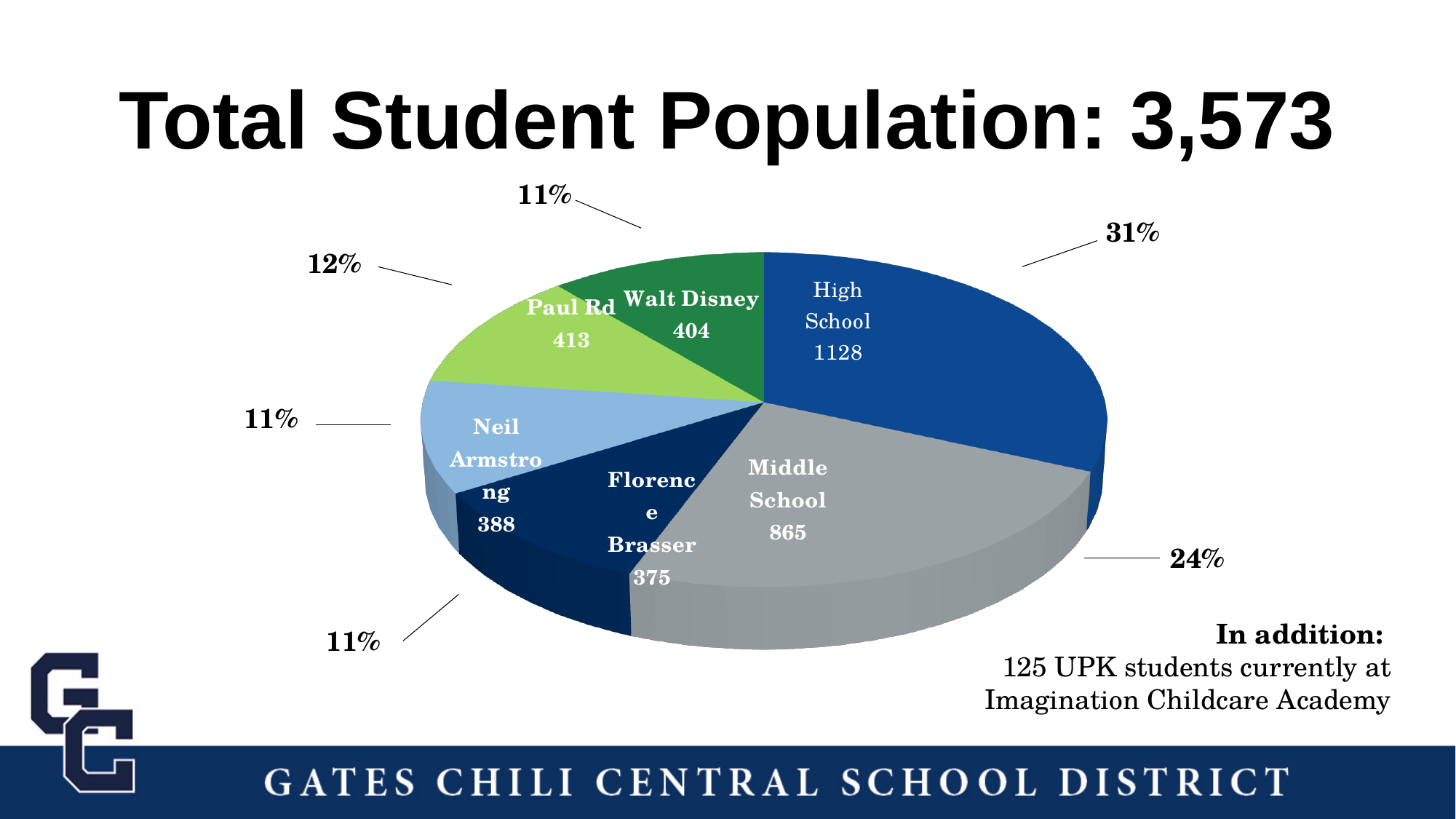

# Total Student Population: 3,573

[unsupported chart]

11%
31%
12%
11%
24%
In addition:
125 UPK students currently at Imagination Childcare Academy
11%